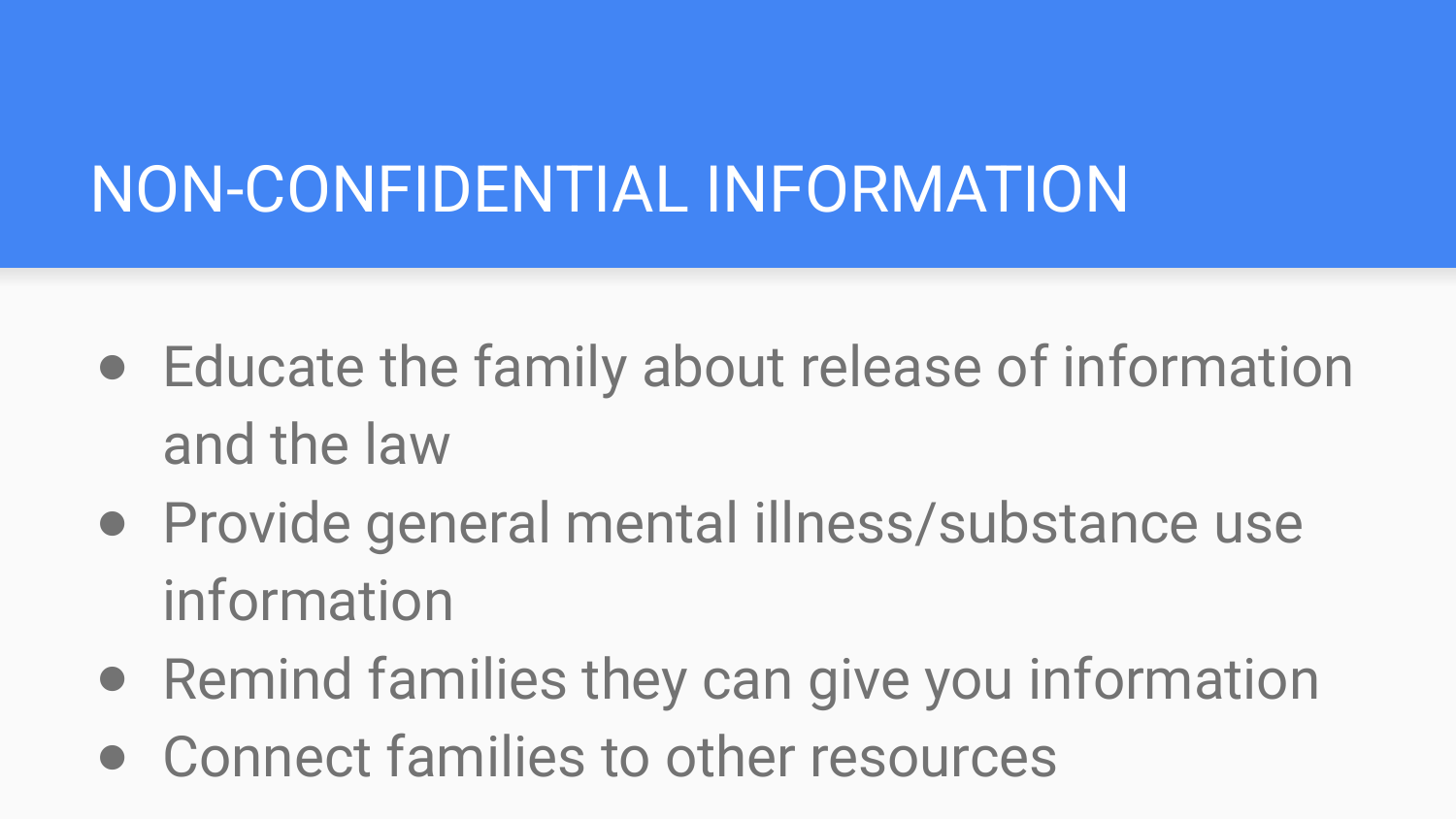

# NON-CONFIDENTIAL INFORMATION
Educate the family about release of information and the law
Provide general mental illness/substance use information
Remind families they can give you information
Connect families to other resources